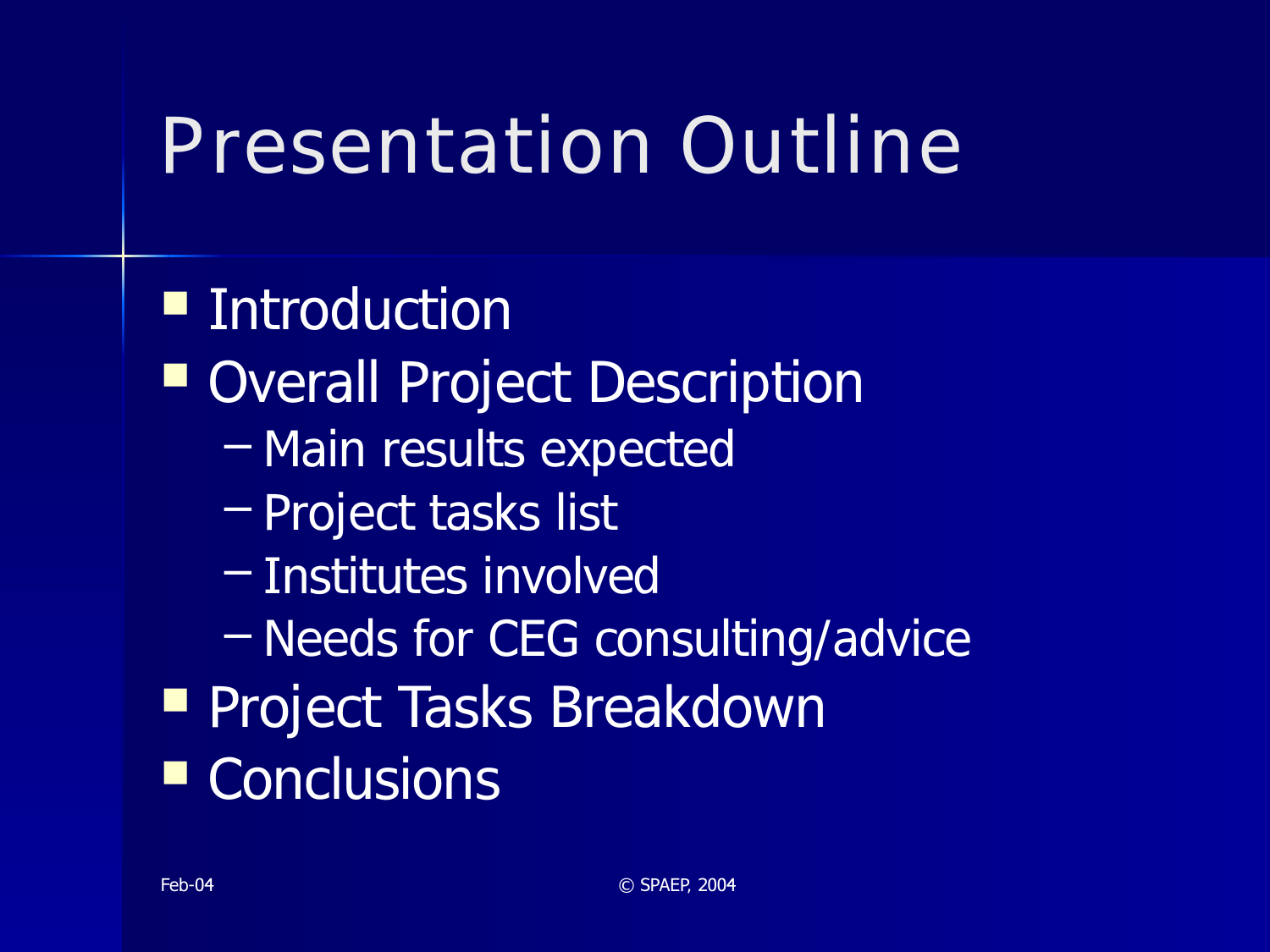

# Presentation Outline
Introduction
Overall Project Description
Main results expected
Project tasks list
Institutes involved
Needs for CEG consulting/advice
Project Tasks Breakdown
Conclusions
Feb-04
© SPAEP, 2004